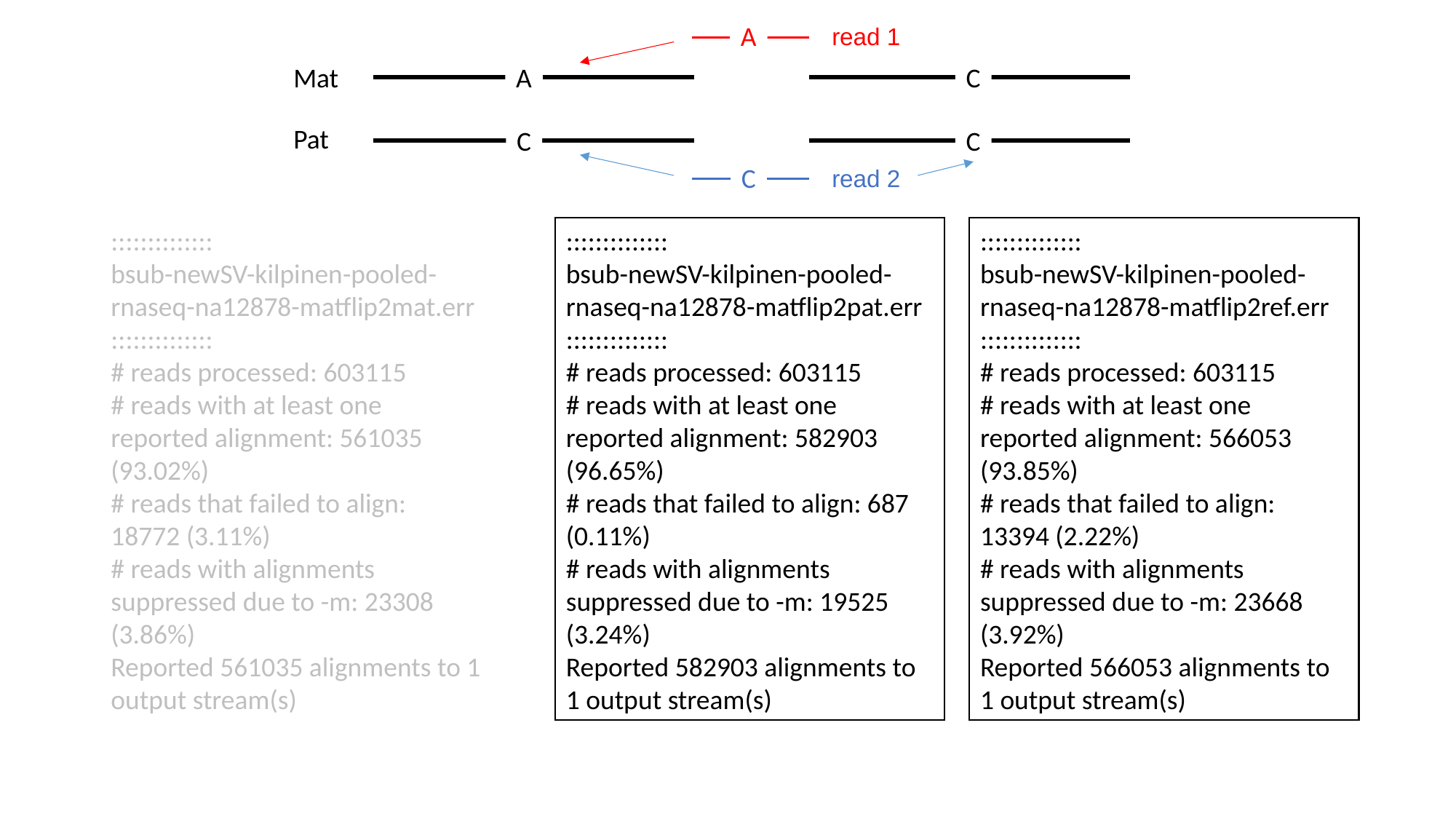

A
read 1
Mat
A
C
Pat
C
C
C
read 2
::::::::::::::
bsub-newSV-kilpinen-pooled-rnaseq-na12878-matflip2mat.err
::::::::::::::
# reads processed: 603115
# reads with at least one reported alignment: 561035 (93.02%)
# reads that failed to align: 18772 (3.11%)
# reads with alignments suppressed due to -m: 23308 (3.86%)
Reported 561035 alignments to 1 output stream(s)
::::::::::::::
bsub-newSV-kilpinen-pooled-rnaseq-na12878-matflip2pat.err
::::::::::::::
# reads processed: 603115
# reads with at least one reported alignment: 582903 (96.65%)
# reads that failed to align: 687 (0.11%)
# reads with alignments suppressed due to -m: 19525 (3.24%)
Reported 582903 alignments to 1 output stream(s)
::::::::::::::
bsub-newSV-kilpinen-pooled-rnaseq-na12878-matflip2ref.err
::::::::::::::
# reads processed: 603115
# reads with at least one reported alignment: 566053 (93.85%)
# reads that failed to align: 13394 (2.22%)
# reads with alignments suppressed due to -m: 23668 (3.92%)
Reported 566053 alignments to 1 output stream(s)